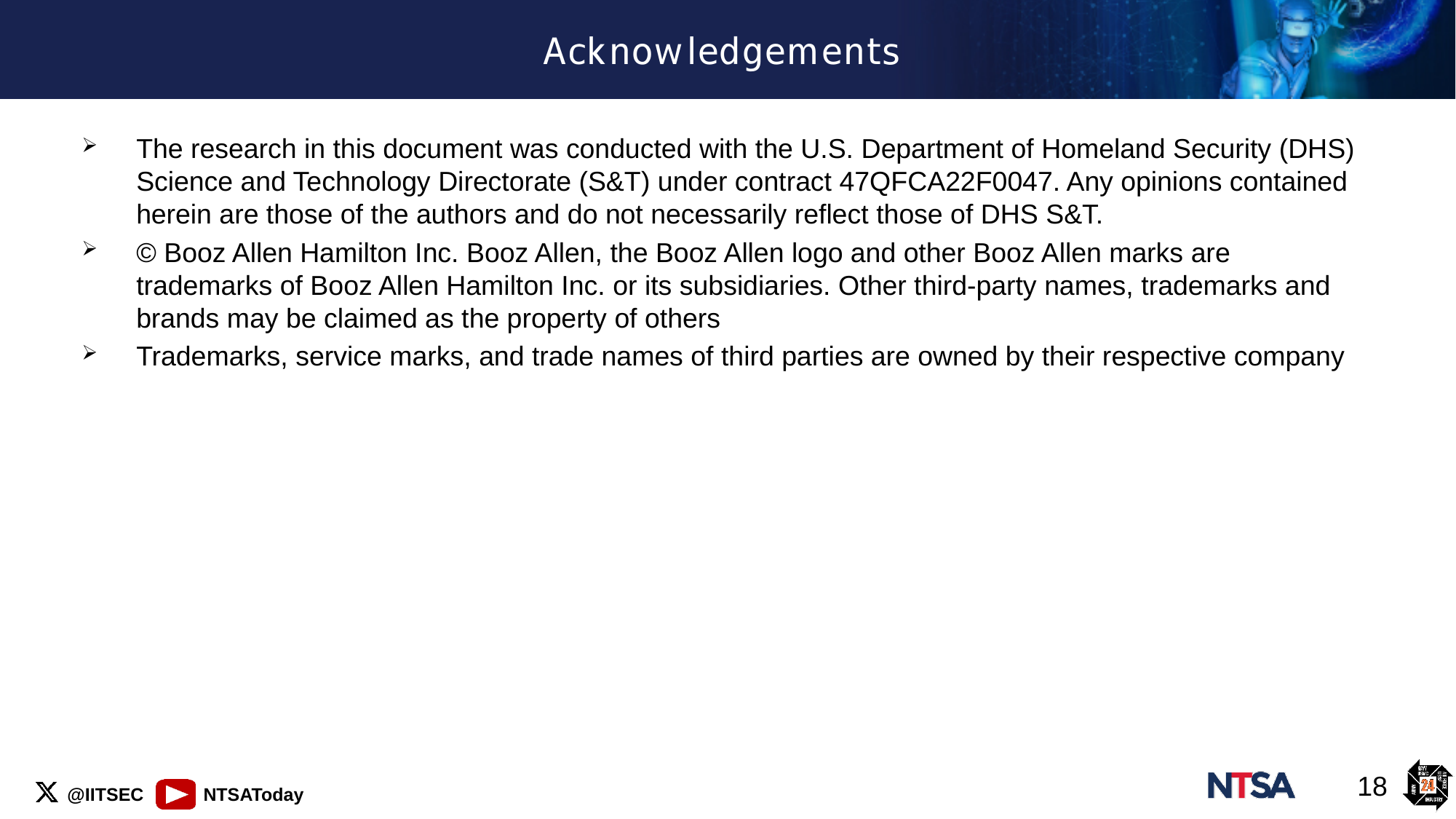

# Acknowledgements
The research in this document was conducted with the U.S. Department of Homeland Security (DHS) Science and Technology Directorate (S&T) under contract 47QFCA22F0047. Any opinions contained herein are those of the authors and do not necessarily reflect those of DHS S&T.
© Booz Allen Hamilton Inc. Booz Allen, the Booz Allen logo and other Booz Allen marks are trademarks of Booz Allen Hamilton Inc. or its subsidiaries. Other third-party names, trademarks and brands may be claimed as the property of others
Trademarks, service marks, and trade names of third parties are owned by their respective company

18